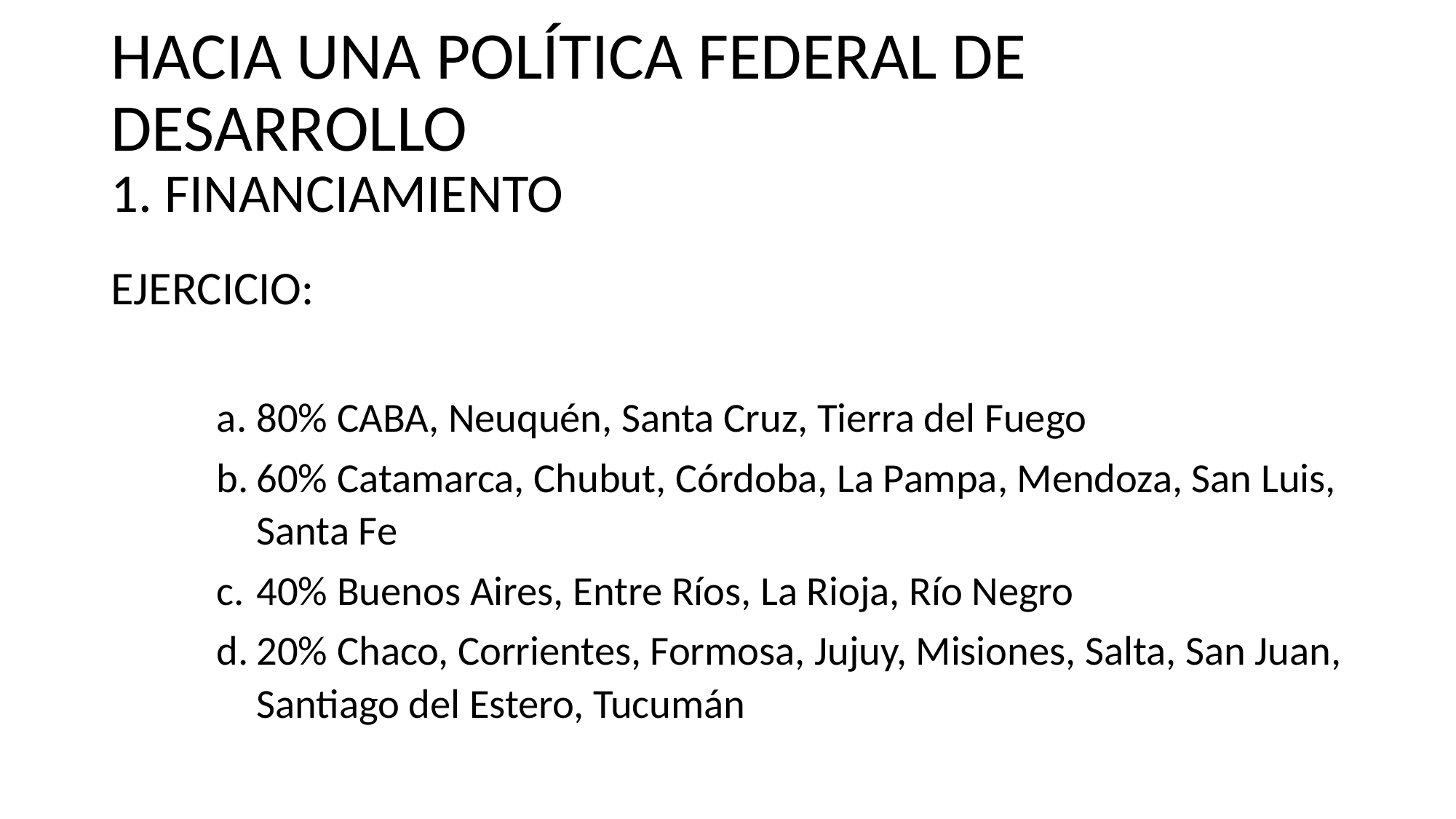

# Hacia una política federal de desarrollo 1. Financiamiento

Ejercicio:

80% CABA, Neuquén, Santa Cruz, Tierra del Fuego
60% Catamarca, Chubut, Córdoba, La Pampa, Mendoza, San Luis, Santa Fe
40% Buenos Aires, Entre Ríos, La Rioja, Río Negro
20% Chaco, Corrientes, Formosa, Jujuy, Misiones, Salta, San Juan, Santiago del Estero, Tucumán